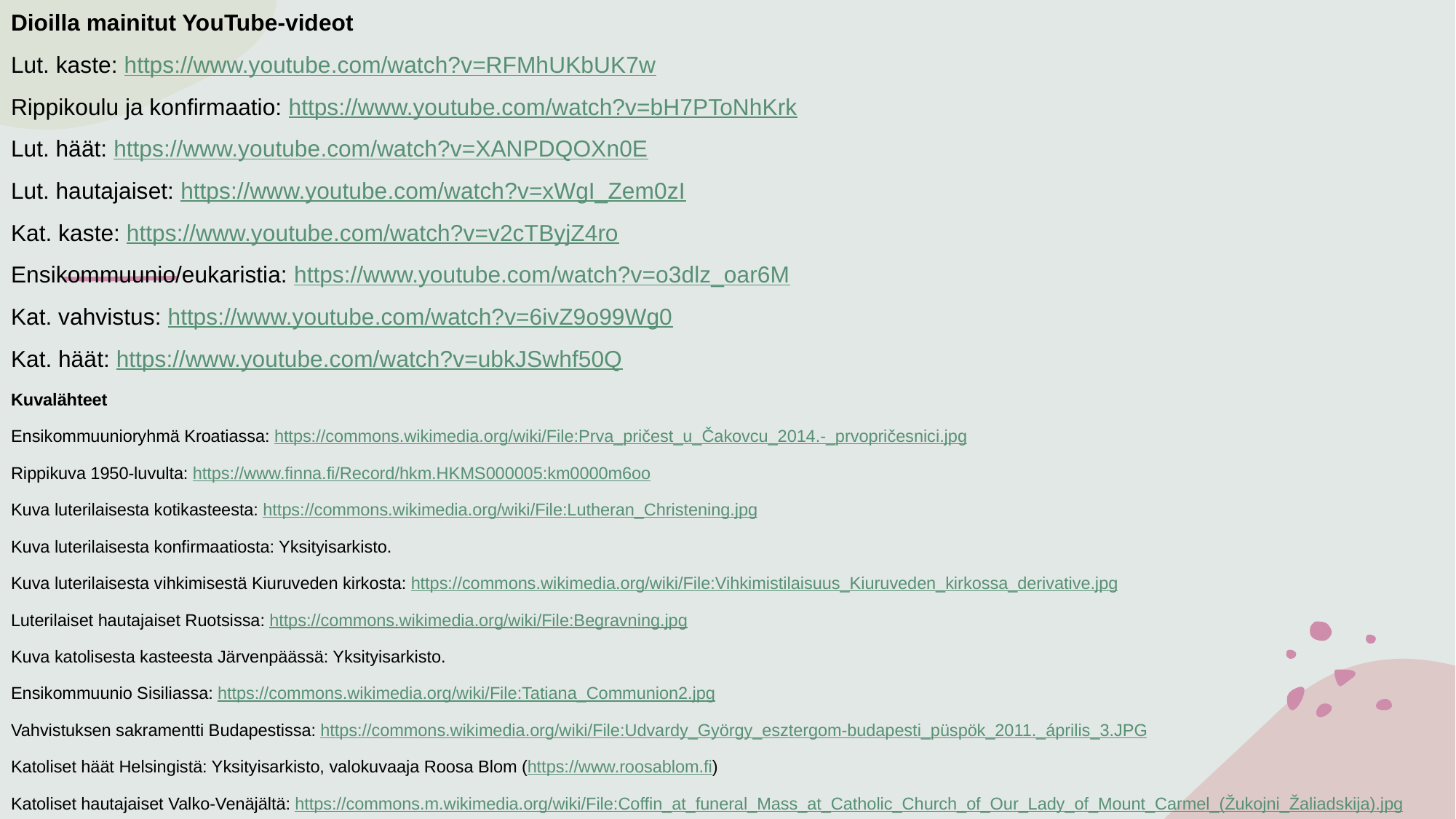

Dioilla mainitut YouTube-videot
Lut. kaste: https://www.youtube.com/watch?v=RFMhUKbUK7w
Rippikoulu ja konfirmaatio: https://www.youtube.com/watch?v=bH7PToNhKrk
Lut. häät: https://www.youtube.com/watch?v=XANPDQOXn0E
Lut. hautajaiset: https://www.youtube.com/watch?v=xWgI_Zem0zI
Kat. kaste: https://www.youtube.com/watch?v=v2cTByjZ4ro
Ensikommuunio/eukaristia: https://www.youtube.com/watch?v=o3dlz_oar6M
Kat. vahvistus: https://www.youtube.com/watch?v=6ivZ9o99Wg0
Kat. häät: https://www.youtube.com/watch?v=ubkJSwhf50Q

#
Kuvalähteet
Ensikommuunioryhmä Kroatiassa: https://commons.wikimedia.org/wiki/File:Prva_pričest_u_Čakovcu_2014.-_prvopričesnici.jpg
Rippikuva 1950-luvulta: https://www.finna.fi/Record/hkm.HKMS000005:km0000m6oo
Kuva luterilaisesta kotikasteesta: https://commons.wikimedia.org/wiki/File:Lutheran_Christening.jpg
Kuva luterilaisesta konfirmaatiosta: Yksityisarkisto.
Kuva luterilaisesta vihkimisestä Kiuruveden kirkosta: https://commons.wikimedia.org/wiki/File:Vihkimistilaisuus_Kiuruveden_kirkossa_derivative.jpg
Luterilaiset hautajaiset Ruotsissa: https://commons.wikimedia.org/wiki/File:Begravning.jpg
Kuva katolisesta kasteesta Järvenpäässä: Yksityisarkisto.
Ensikommuunio Sisiliassa: https://commons.wikimedia.org/wiki/File:Tatiana_Communion2.jpg
Vahvistuksen sakramentti Budapestissa: https://commons.wikimedia.org/wiki/File:Udvardy_György_esztergom-budapesti_püspök_2011._április_3.JPG
Katoliset häät Helsingistä: Yksityisarkisto, valokuvaaja Roosa Blom (https://www.roosablom.fi)
Katoliset hautajaiset Valko-Venäjältä: https://commons.m.wikimedia.org/wiki/File:Coffin_at_funeral_Mass_at_Catholic_Church_of_Our_Lady_of_Mount_Carmel_(Žukojni_Žaliadskija).jpg